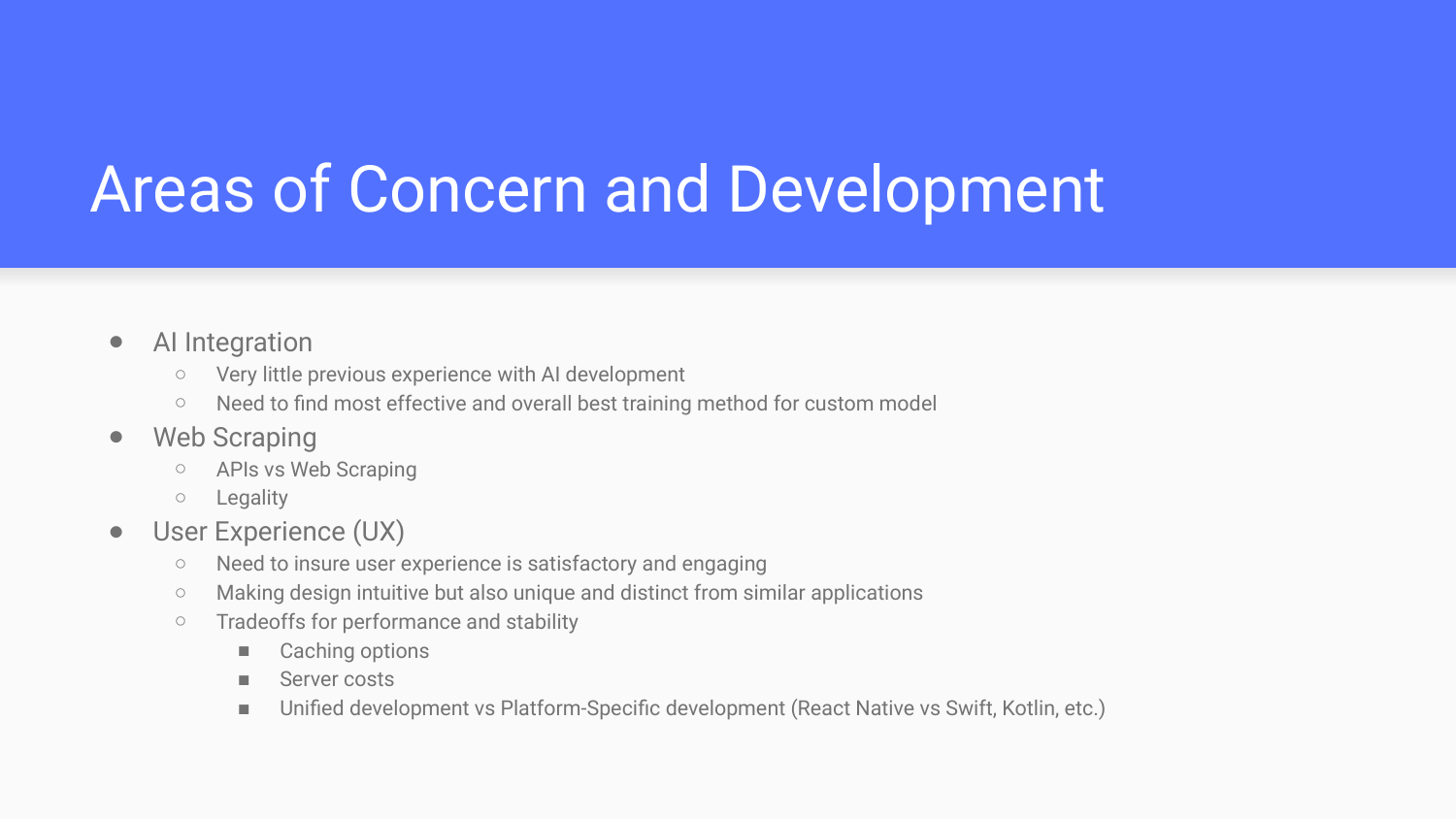

# Areas of Concern and Development
AI Integration
Very little previous experience with AI development
Need to find most effective and overall best training method for custom model
Web Scraping
APIs vs Web Scraping
Legality
User Experience (UX)
Need to insure user experience is satisfactory and engaging
Making design intuitive but also unique and distinct from similar applications
Tradeoffs for performance and stability
Caching options
Server costs
Unified development vs Platform-Specific development (React Native vs Swift, Kotlin, etc.)